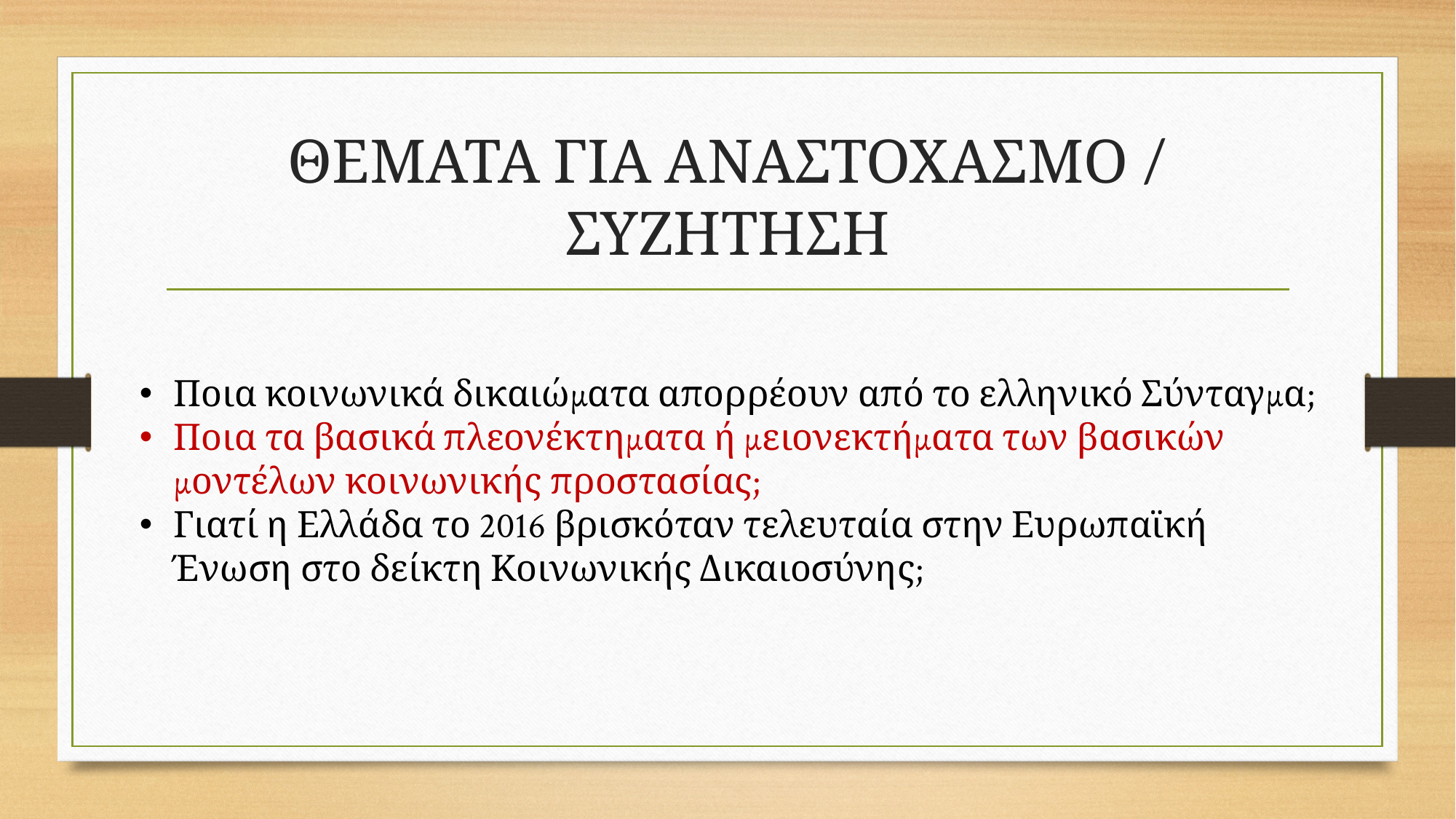

# ΘΕΜΑΤΑ ΓΙΑ ΑΝΑΣΤΟΧΑΣΜΟ / ΣΥΖΗΤΗΣΗ
Ποια κοινωνικά δικαιώματα απορρέουν από το ελληνικό Σύνταγμα;
Ποια τα βασικά πλεονέκτηματα ή μειονεκτήματα των βασικών μοντέλων κοινωνικής προστασίας;
Γιατί η Ελλάδα το 2016 βρισκόταν τελευταία στην Ευρωπαϊκή Ένωση στο δείκτη Κοινωνικής Δικαιοσύνης;